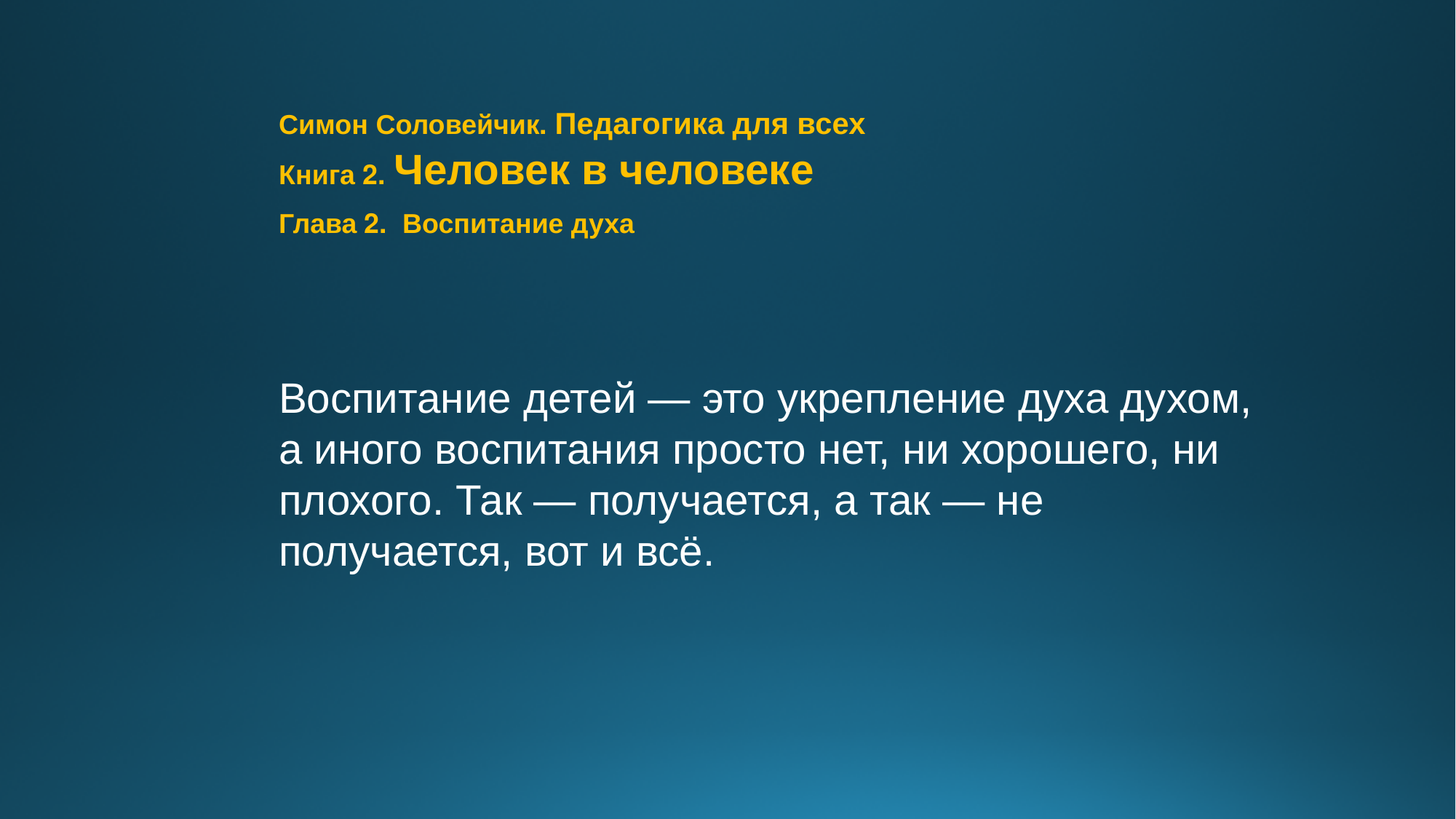

Симон Соловейчик. Педагогика для всех

Книга 2. Человек в человеке

Глава 2.  Воспитание духа

Воспитание детей — это укрепление духа духом, а иного воспитания просто нет, ни хорошего, ни плохого. Так — получается, а так — не получается, вот и всё.